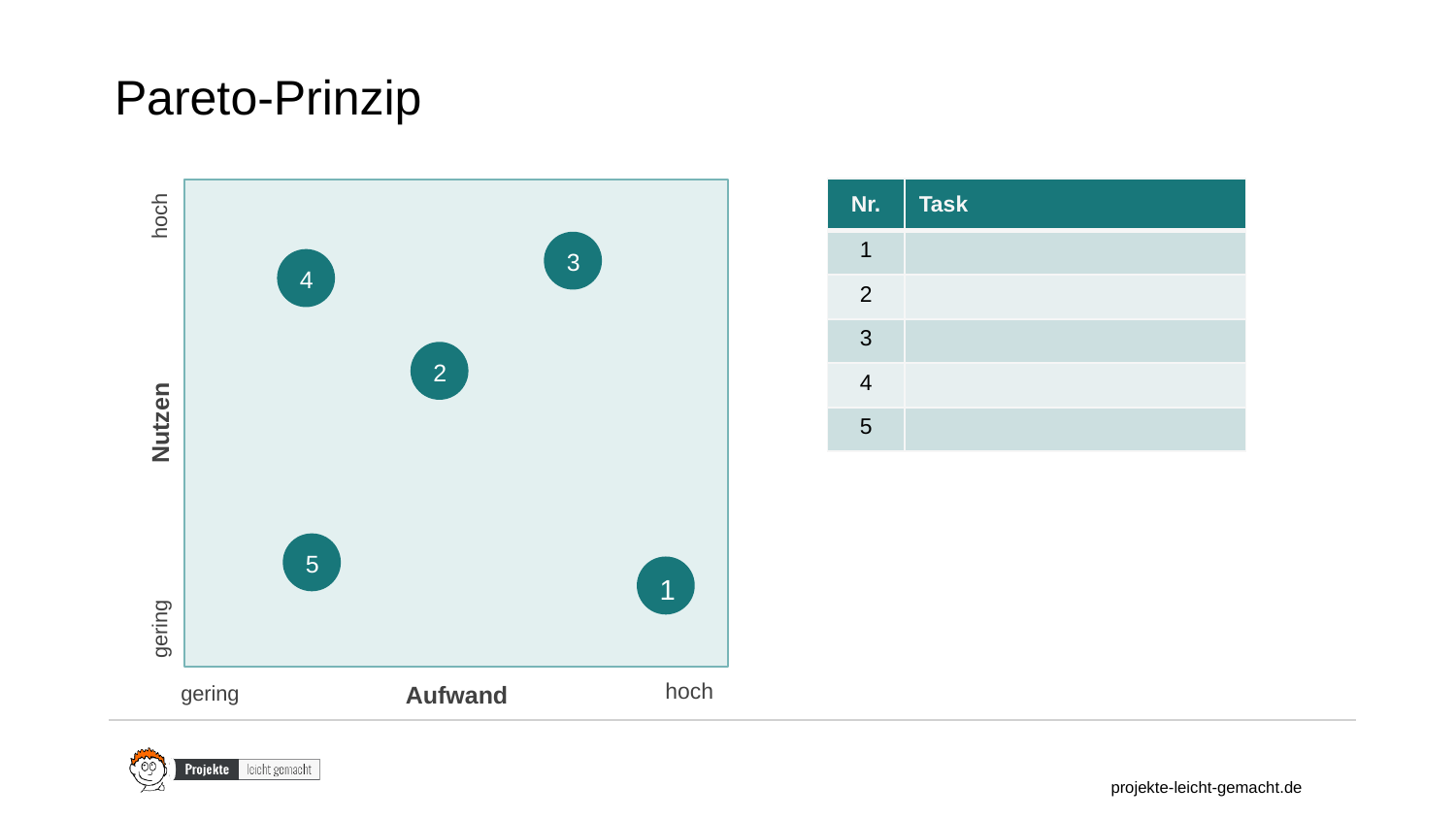

Pareto-Prinzip
| Nr. | Task |
| --- | --- |
| 1 |  |
| 2 |  |
| 3 |  |
| 4 |  |
| 5 |  |

hoch
3
4
2
Nutzen
5
1
gering
hoch
gering
Aufwand